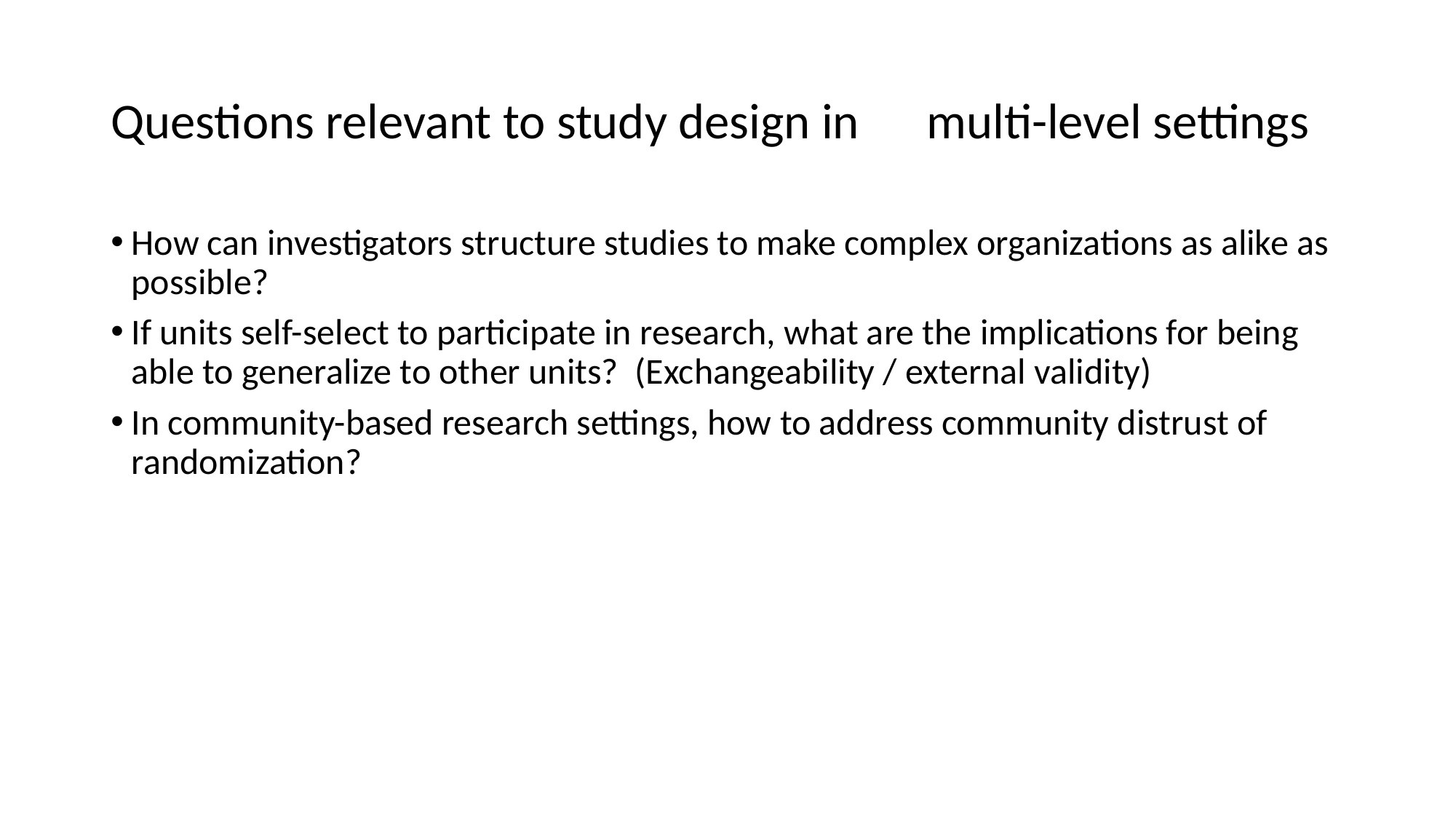

# Questions relevant to study design in      multi-level settings
How can investigators structure studies to make complex organizations as alike as possible?
If units self-select to participate in research, what are the implications for being able to generalize to other units?  (Exchangeability / external validity)
In community-based research settings, how to address community distrust of randomization?